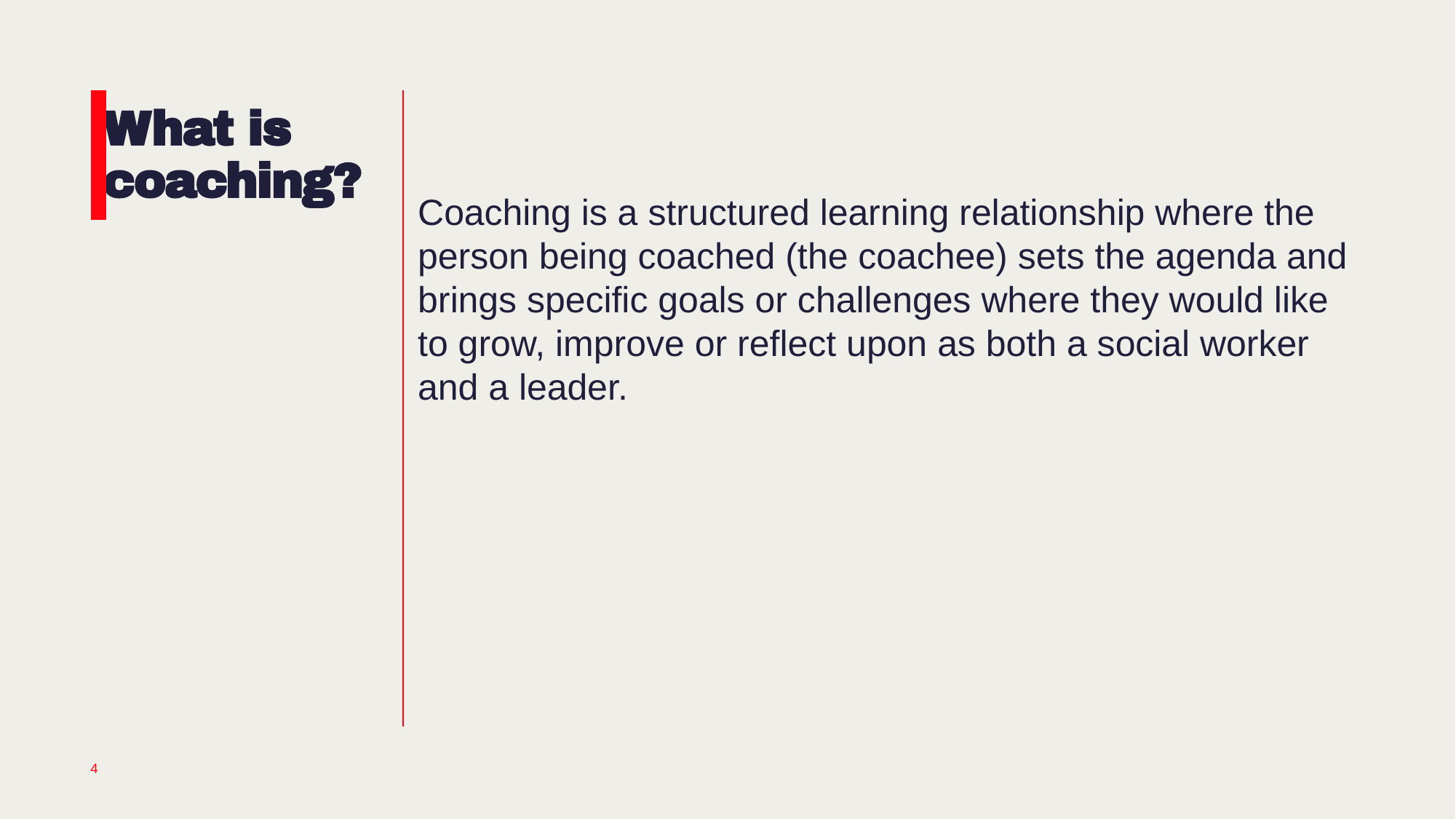

# What is coaching?
Coaching is a structured learning relationship where the person being coached (the coachee) sets the agenda and brings specific goals or challenges where they would like to grow, improve or reflect upon as both a social worker and a leader.

4